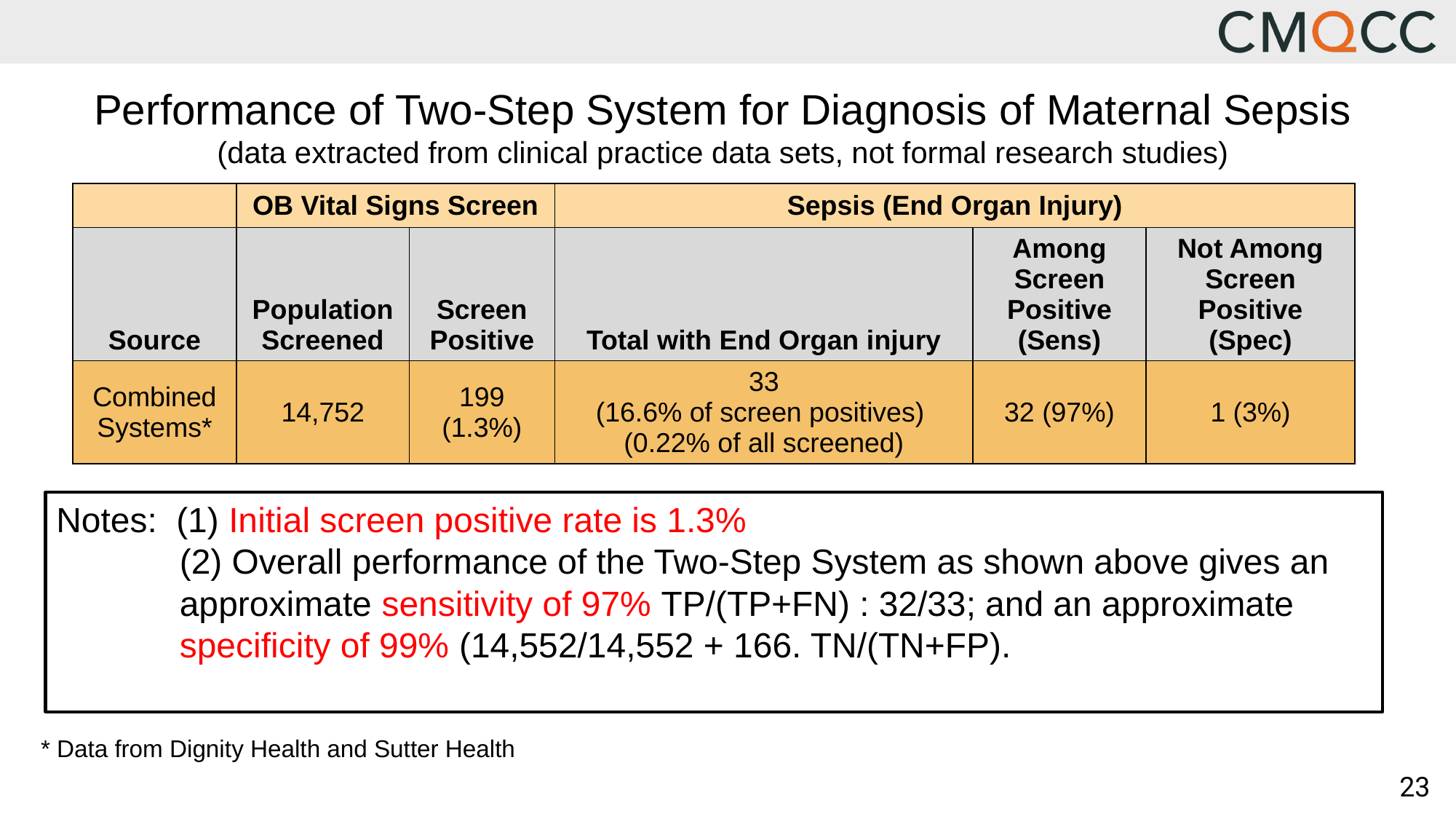

# Performance of Two-Step System for Diagnosis of Maternal Sepsis (data extracted from clinical practice data sets, not formal research studies)
|  | OB Vital Signs Screen |  | Sepsis (End Organ Injury) |  |  |
| --- | --- | --- | --- | --- | --- |
| Source | Population Screened | Screen Positive | Total with End Organ injury | Among Screen Positive (Sens) | Not Among Screen Positive (Spec) |
| Combined Systems\* | 14,752 | 199 (1.3%) | 33 (16.6% of screen positives) (0.22% of all screened) | 32 (97%) | 1 (3%) |
Notes:  (1) Initial screen positive rate is 1.3%
	(2) Overall performance of the Two-Step System as shown above gives an approximate sensitivity of 97% TP/(TP+FN) : 32/33; and an approximate specificity of 99% (14,552/14,552 + 166. TN/(TN+FP).

* Data from Dignity Health and Sutter Health